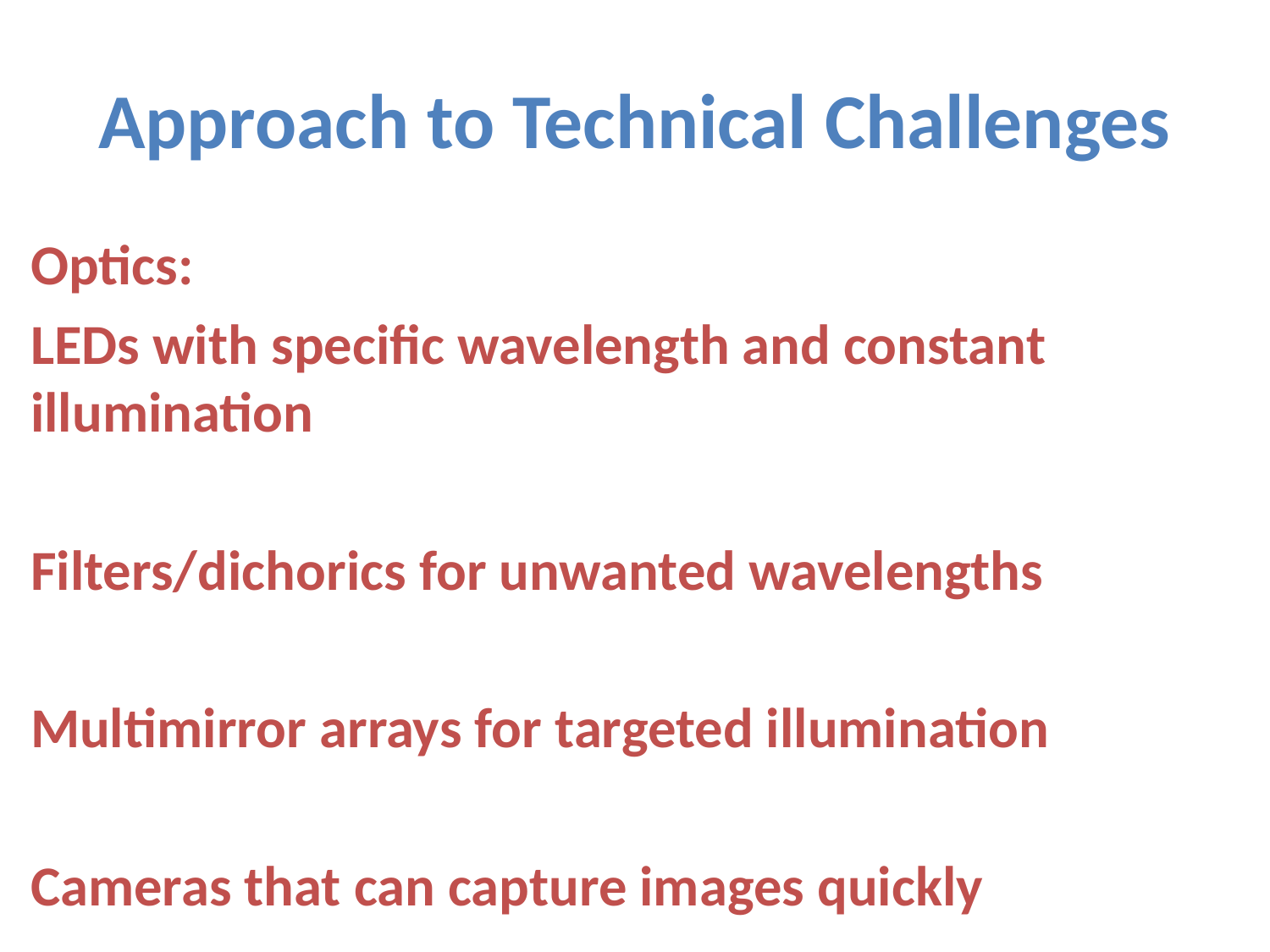

# Approach to Technical Challenges
Optics:
LEDs with specific wavelength and constant illumination

Filters/dichorics for unwanted wavelengths

Multimirror arrays for targeted illumination

Cameras that can capture images quickly